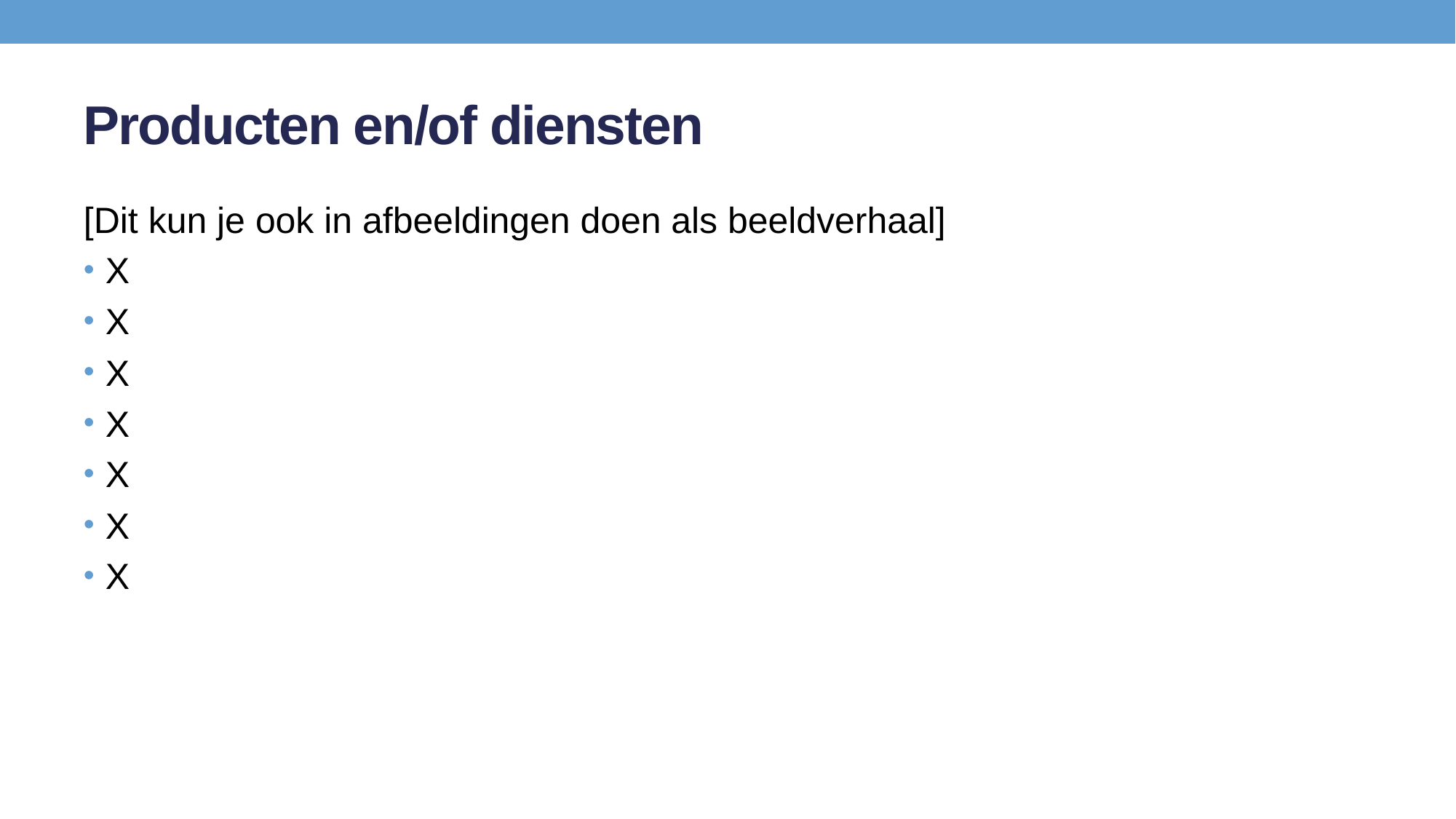

# Producten en/of diensten
[Dit kun je ook in afbeeldingen doen als beeldverhaal]
X
X
X
X
X
X
X